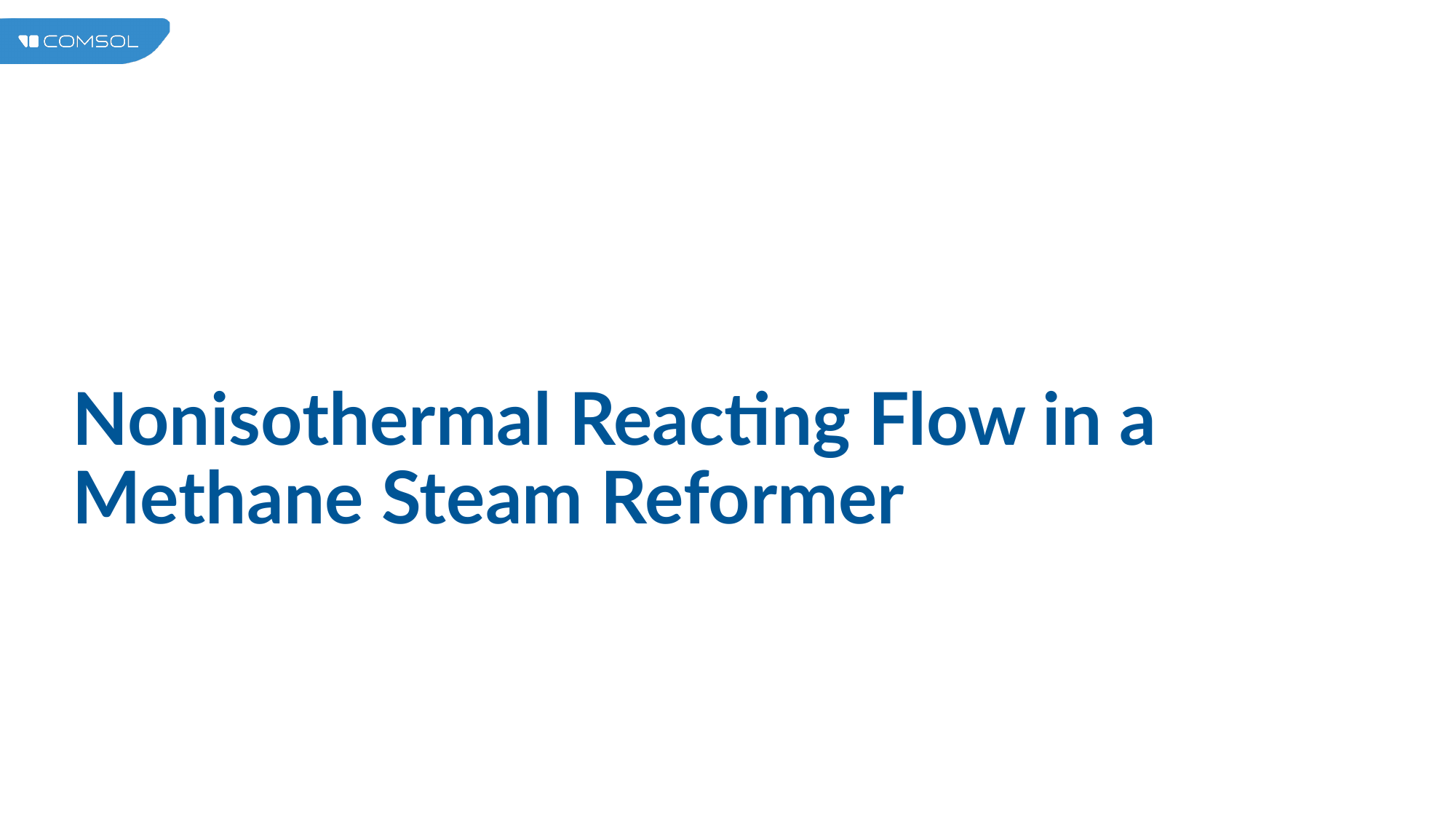

# Nonisothermal Reacting Flow in a Methane Steam Reformer